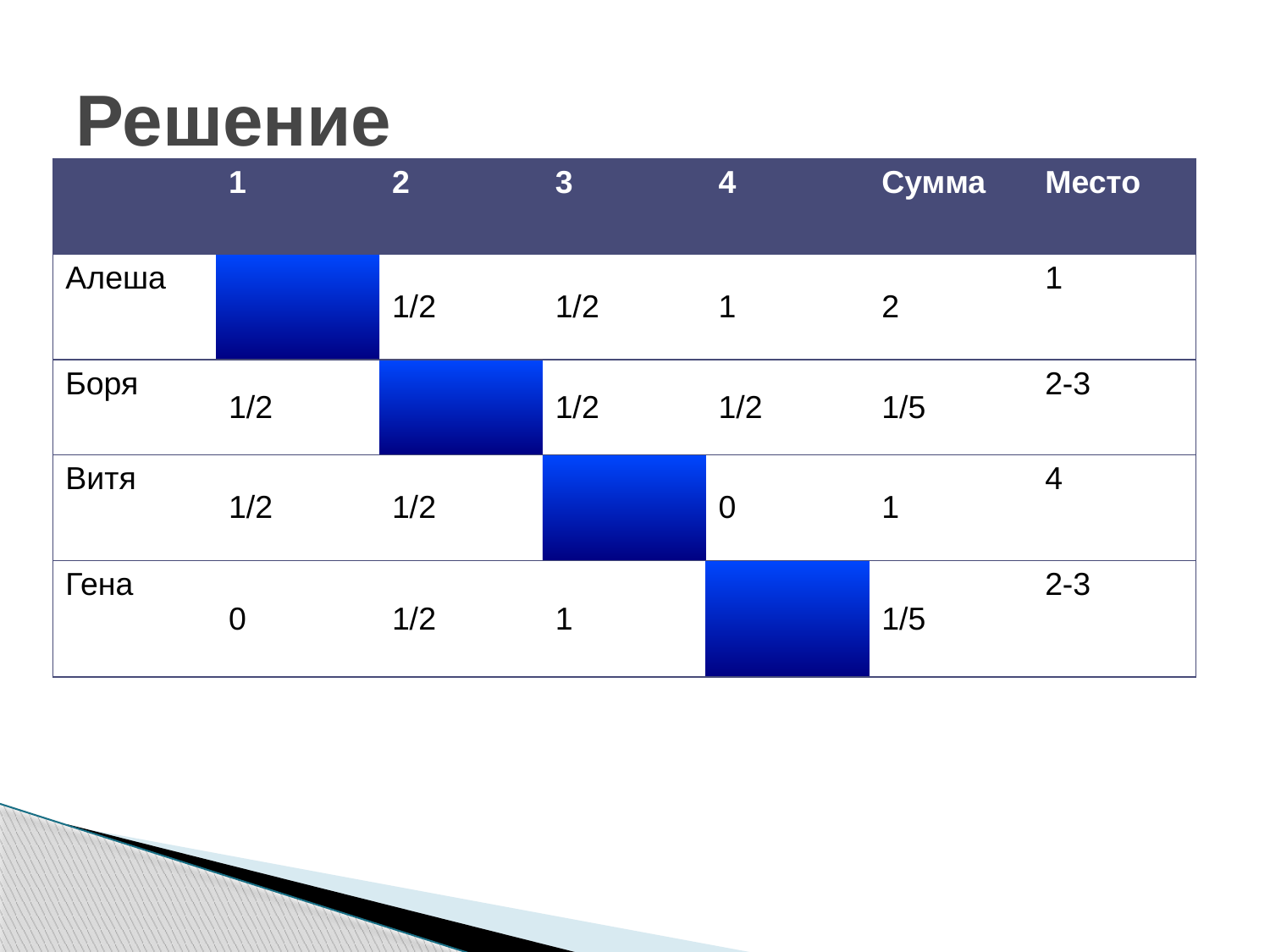

# Решение
|  | 1 | 2 | 3 | 4 | Сумма | Место |
| --- | --- | --- | --- | --- | --- | --- |
| Алеша |  | 1/2 | 1/2 | 1 | 2 | 1 |
| Боря | 1/2 |  | 1/2 | 1/2 | 1/5 | 2-3 |
| Витя | 1/2 | 1/2 |  | 0 | 1 | 4 |
| Гена | 0 | 1/2 | 1 |  | 1/5 | 2-3 |